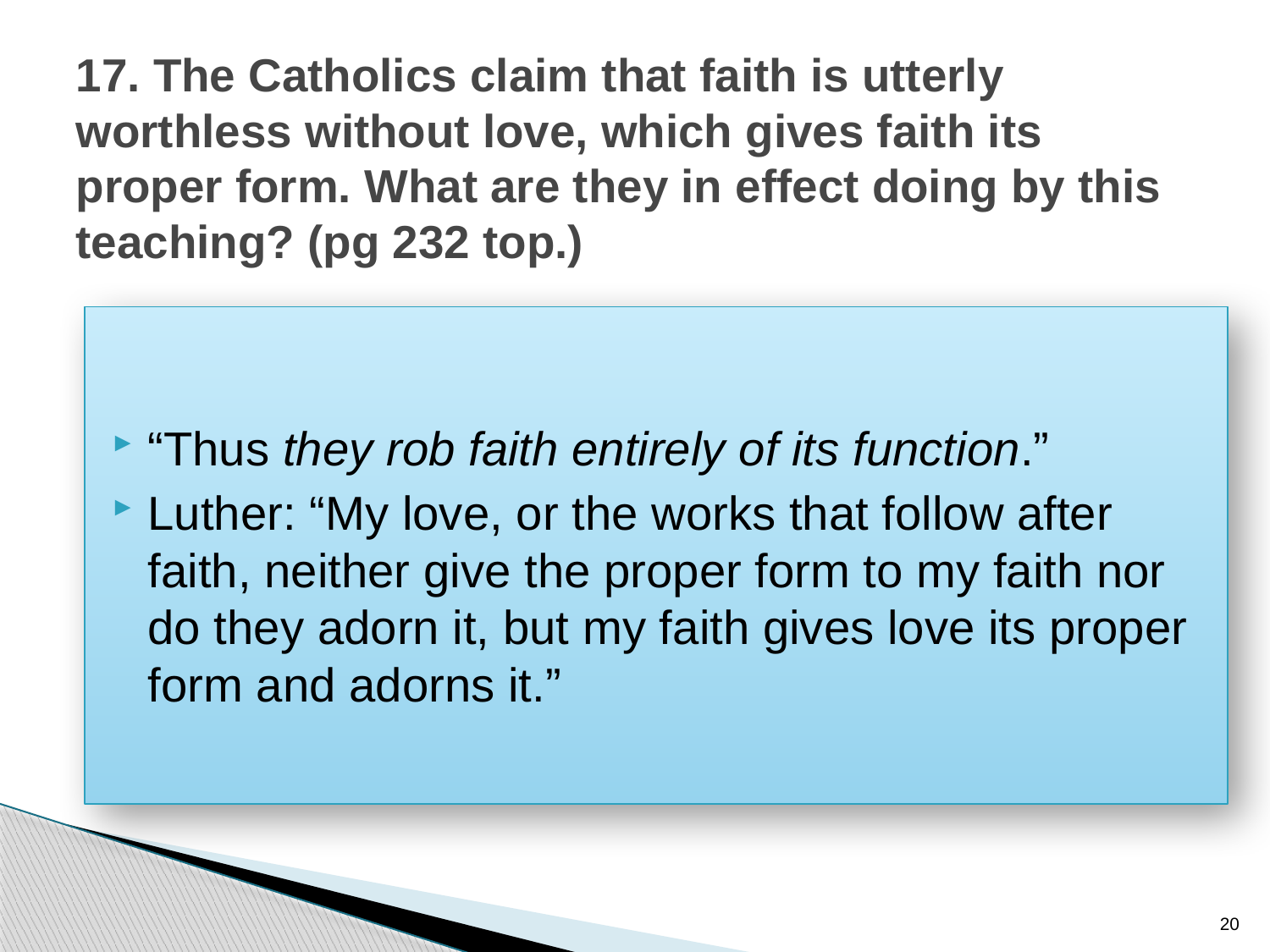

# 17. The Catholics claim that faith is utterly worthless without love, which gives faith its proper form. What are they in effect doing by this teaching? (pg 232 top.)
“Thus they rob faith entirely of its function.”
Luther: “My love, or the works that follow after faith, neither give the proper form to my faith nor do they adorn it, but my faith gives love its proper form and adorns it.”
20